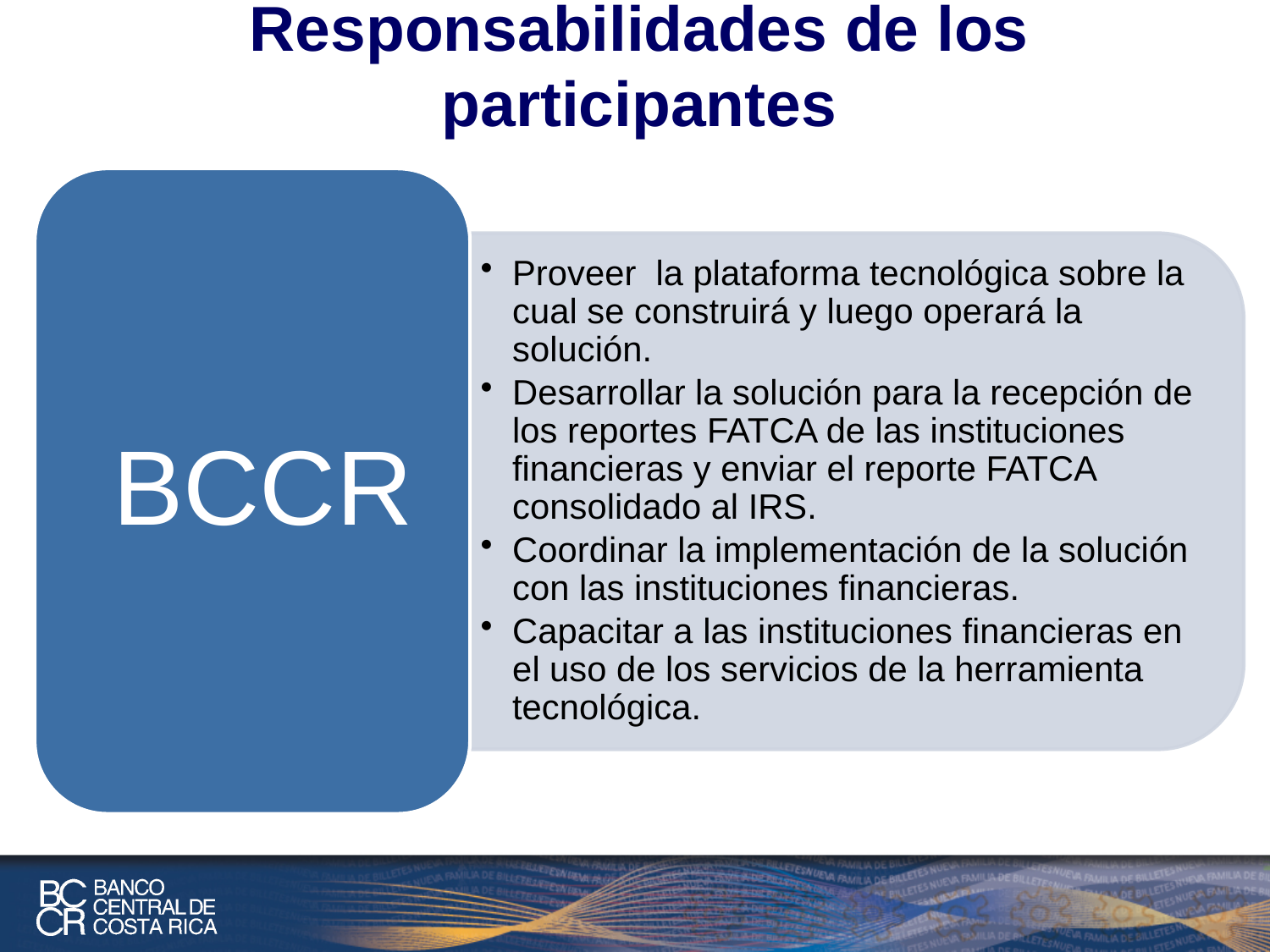

# Responsabilidades de los participantes
Proveer  la plataforma tecnológica sobre la cual se construirá y luego operará la solución.
Desarrollar la solución para la recepción de los reportes FATCA de las instituciones financieras y enviar el reporte FATCA consolidado al IRS.
Coordinar la implementación de la solución con las instituciones financieras.
Capacitar a las instituciones financieras en el uso de los servicios de la herramienta tecnológica.
BCCR